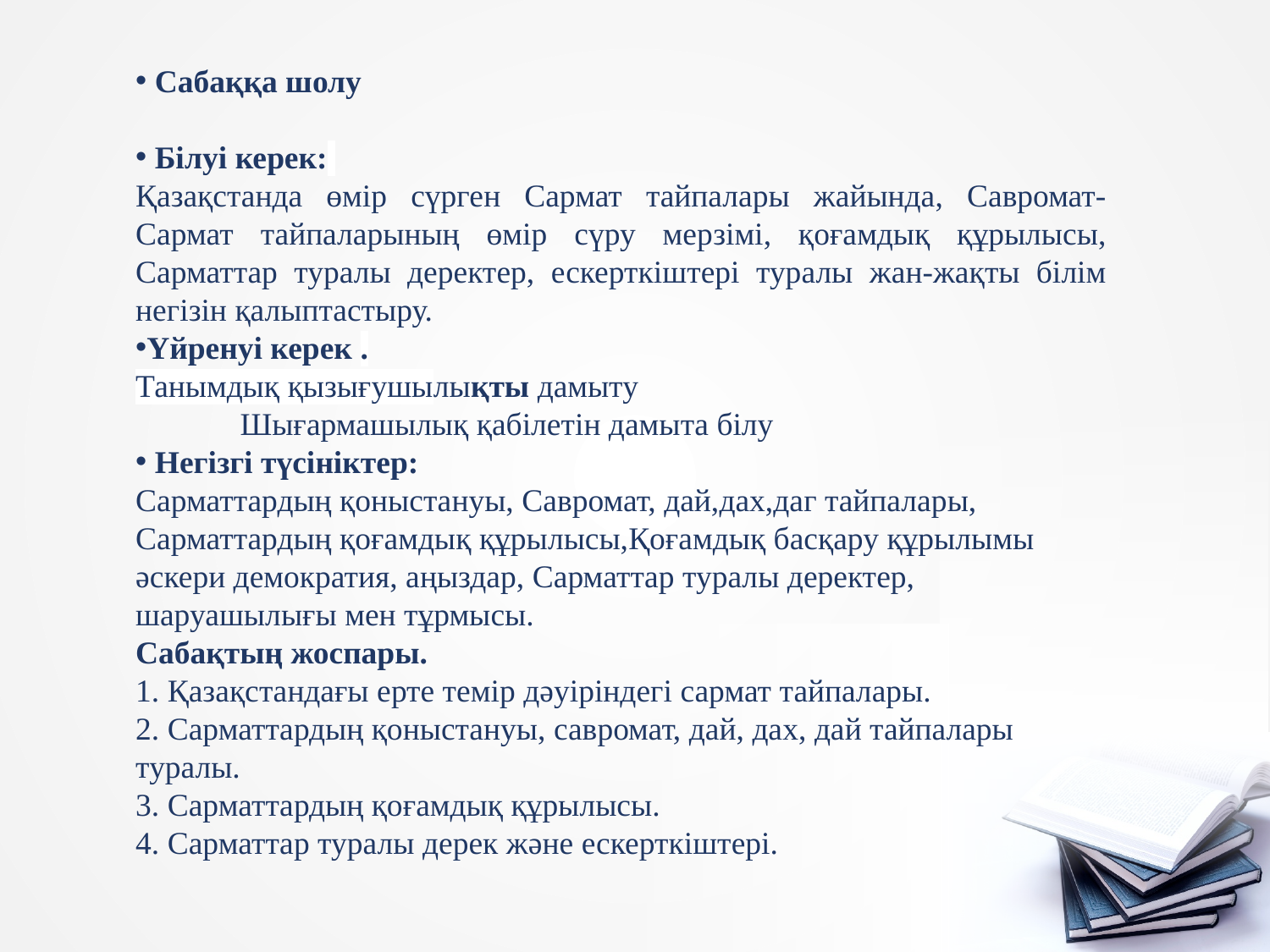

Сабаққа шолу

 Білуі керек:
Қазақстанда өмір сүрген Сармат тайпалары жайында, Савромат-Сармат тайпаларының өмір сүру мерзімі, қоғамдық құрылысы, Сарматтар туралы деректер, ескерткіштері туралы жан-жақты білім негізін қалыптастыру.
Үйренуі керек .
Танымдық қызығушылықты дамыту                                                                        Шығармашылық қабілетін дамыта білу
 Негізгі түсініктер:
Сарматтардың қоныстануы, Савромат, дай,дах,даг тайпалары, Сарматтардың қоғамдық құрылысы,Қоғамдық басқару құрылымы әскери демократия, аңыздар, Сарматтар туралы деректер, шаруашылығы мен тұрмысы.
Сабақтың жоспары.
1. Қазақстандағы ерте темір дәуіріндегі сармат тайпалары.
2. Сарматтардың қоныстануы, савромат, дай, дах, дай тайпалары туралы.
3. Сарматтардың қоғамдық құрылысы.
4. Сарматтар туралы дерек және ескерткіштері.